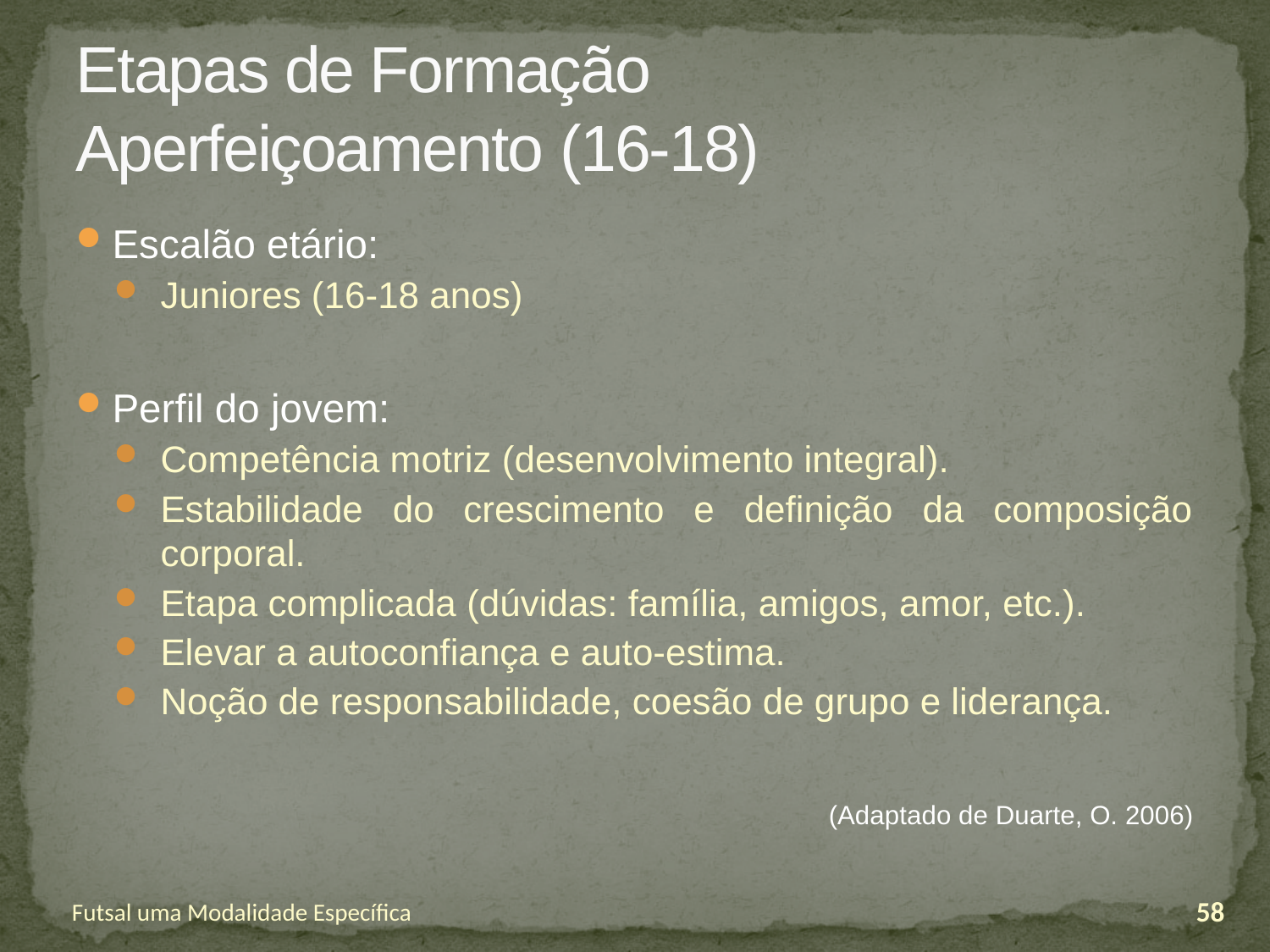

# Etapas de Formação Aperfeiçoamento (16-18)
Escalão etário:
Juniores (16-18 anos)

Perfil do jovem:
Competência motriz (desenvolvimento integral).
Estabilidade do crescimento e definição da composição corporal.
Etapa complicada (dúvidas: família, amigos, amor, etc.).
Elevar a autoconfiança e auto-estima.
Noção de responsabilidade, coesão de grupo e liderança.

(Adaptado de Duarte, O. 2006)

Futsal uma Modalidade Específica
58